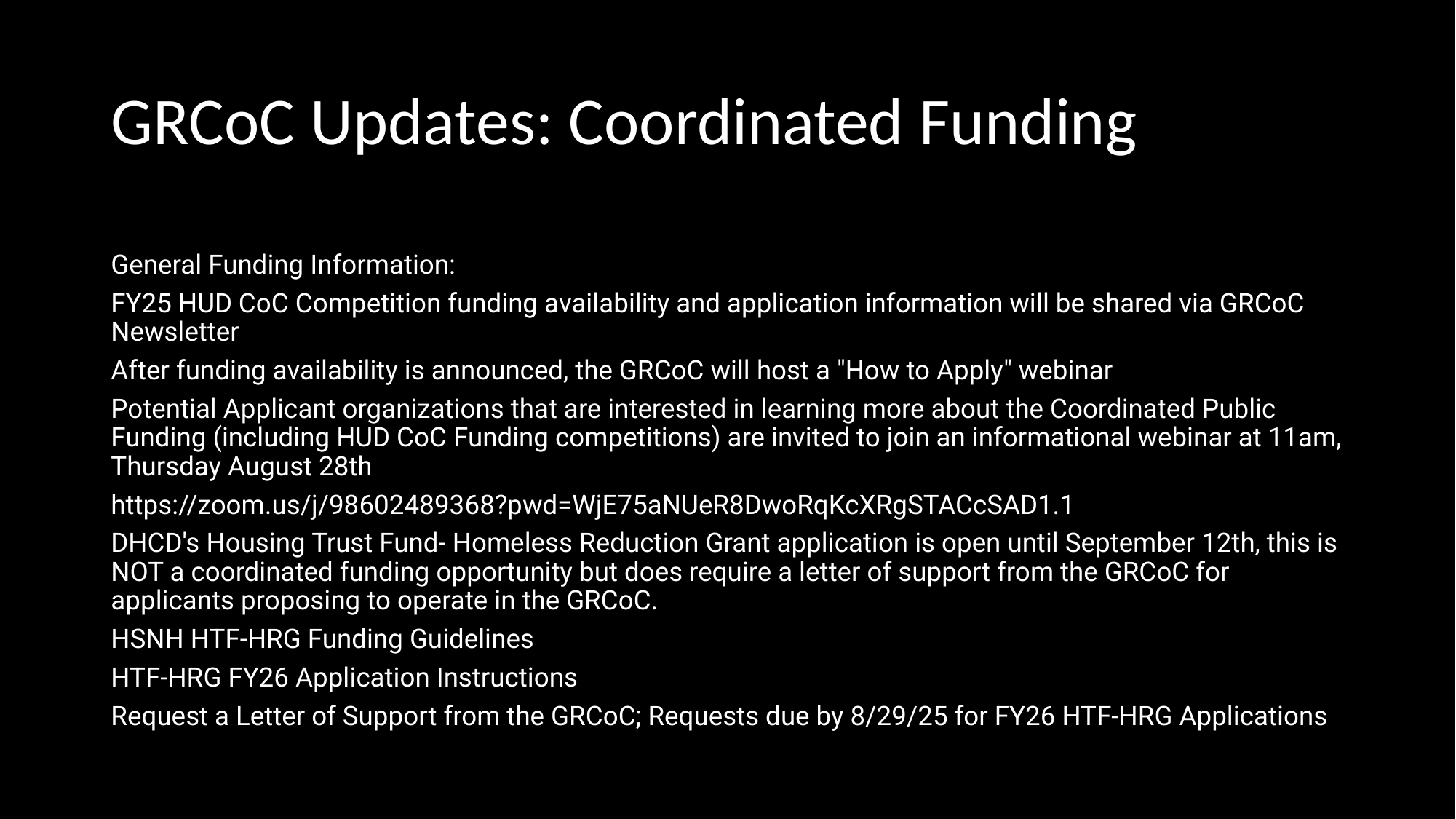

# GRCoC Updates: Coordinated Funding

General Funding Information:
FY25 HUD CoC Competition funding availability and application information will be shared via GRCoC Newsletter
After funding availability is announced, the GRCoC will host a "How to Apply" webinar
Potential Applicant organizations that are interested in learning more about the Coordinated Public Funding (including HUD CoC Funding competitions) are invited to join an informational webinar at 11am, Thursday August 28th
https://zoom.us/j/98602489368?pwd=WjE75aNUeR8DwoRqKcXRgSTACcSAD1.1
DHCD's Housing Trust Fund- Homeless Reduction Grant application is open until September 12th, this is NOT a coordinated funding opportunity but does require a letter of support from the GRCoC for applicants proposing to operate in the GRCoC.
HSNH HTF-HRG Funding Guidelines
HTF-HRG FY26 Application Instructions
Request a Letter of Support from the GRCoC; Requests due by 8/29/25 for FY26 HTF-HRG Applications